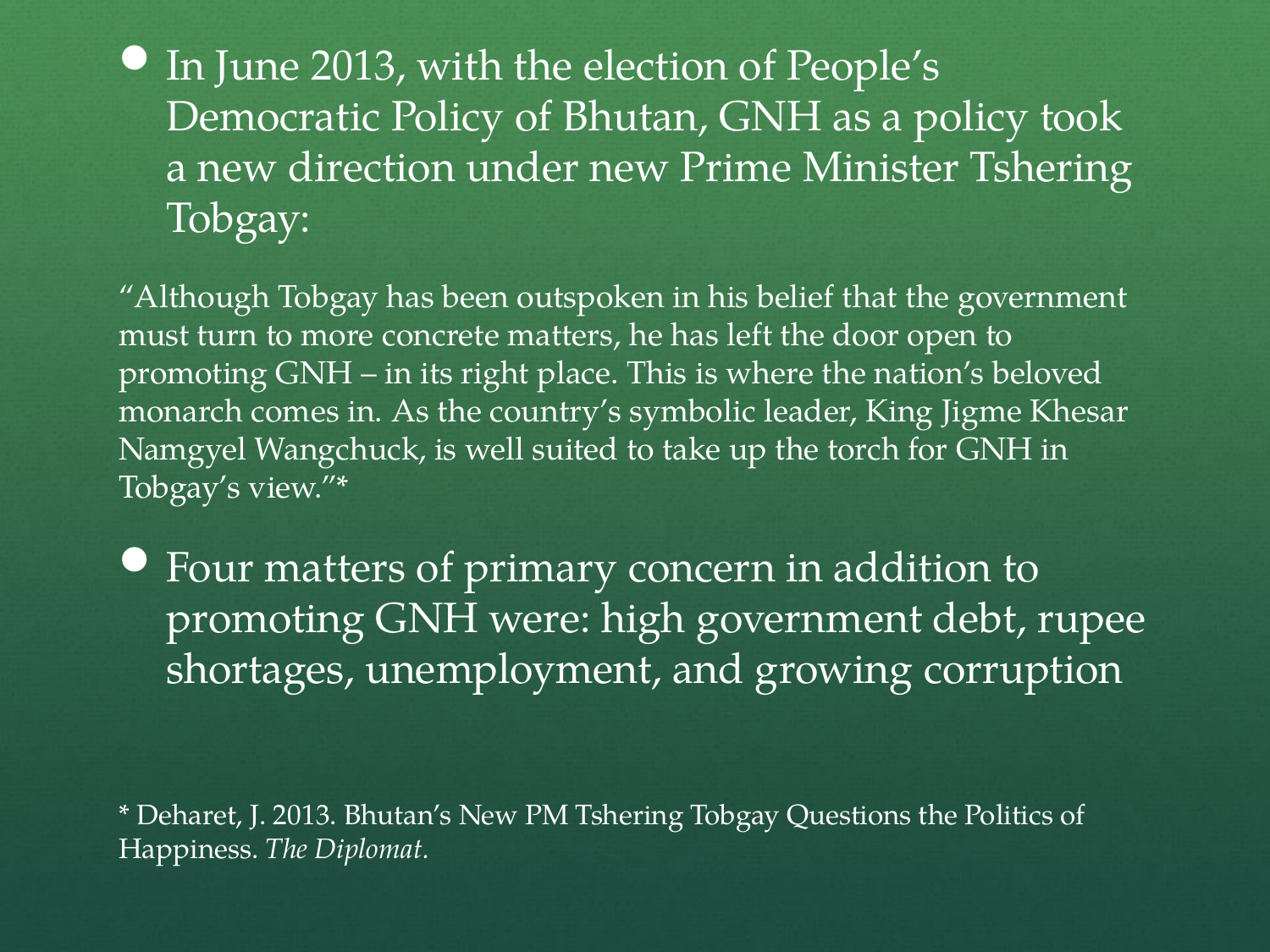

In June 2013, with the election of People’s Democratic Policy of Bhutan, GNH as a policy took a new direction under new Prime Minister Tshering Tobgay:
“Although Tobgay has been outspoken in his belief that the government must turn to more concrete matters, he has left the door open to promoting GNH – in its right place. This is where the nation’s beloved monarch comes in. As the country’s symbolic leader, King Jigme Khesar Namgyel Wangchuck, is well suited to take up the torch for GNH in Tobgay’s view.”*
Four matters of primary concern in addition to promoting GNH were: high government debt, rupee shortages, unemployment, and growing corruption

* Deharet, J. 2013. Bhutan’s New PM Tshering Tobgay Questions the Politics of Happiness. The Diplomat.